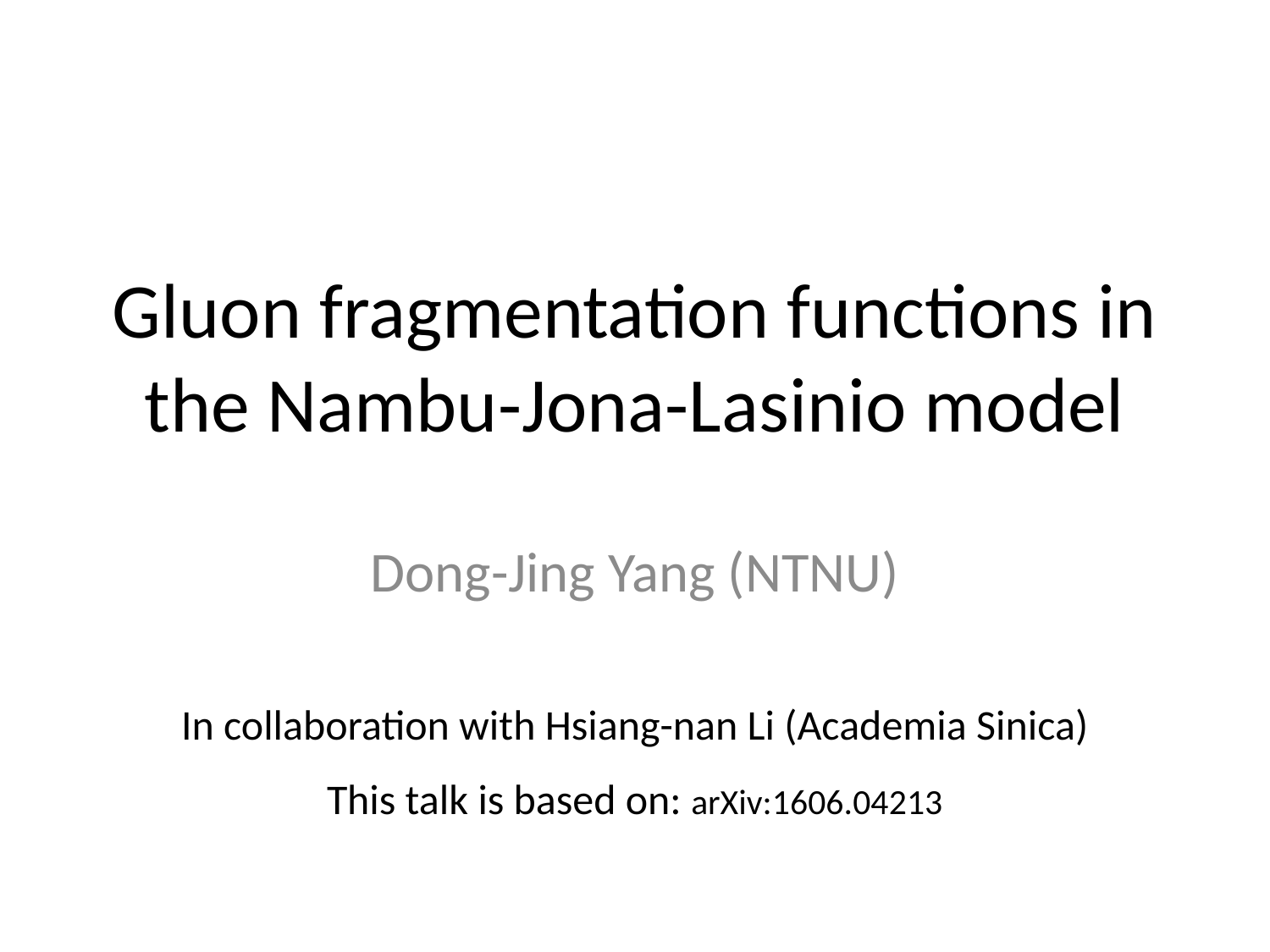

# Gluon fragmentation functions in the Nambu-Jona-Lasinio model
Dong-Jing Yang (NTNU)

In collaboration with Hsiang-nan Li (Academia Sinica)
This talk is based on: arXiv:1606.04213